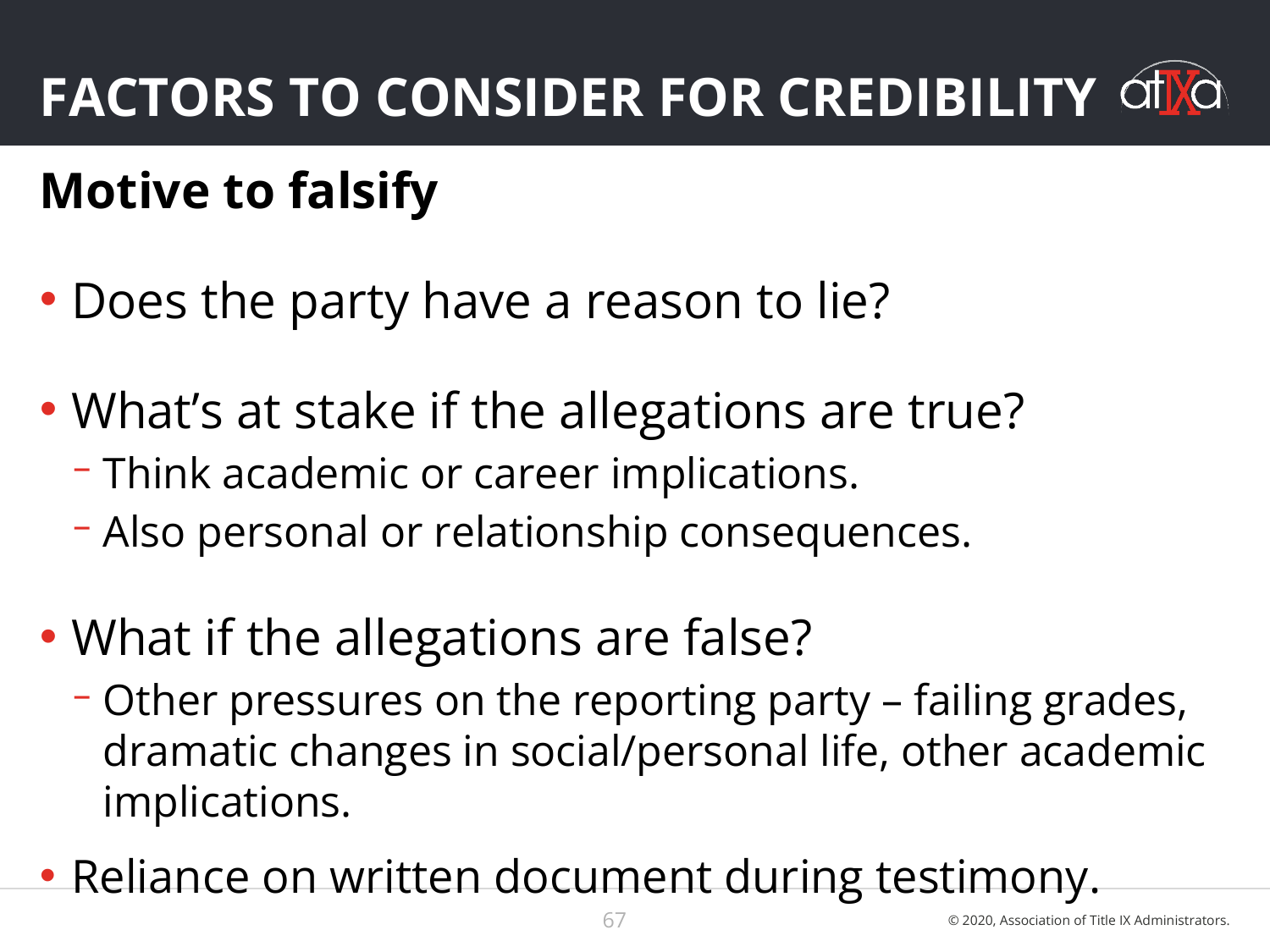

# Factors to Consider for Credibility
Motive to falsify
Does the party have a reason to lie?
What’s at stake if the allegations are true?
Think academic or career implications.
Also personal or relationship consequences.
What if the allegations are false?
Other pressures on the reporting party – failing grades, dramatic changes in social/personal life, other academic implications.
Reliance on written document during testimony.
67